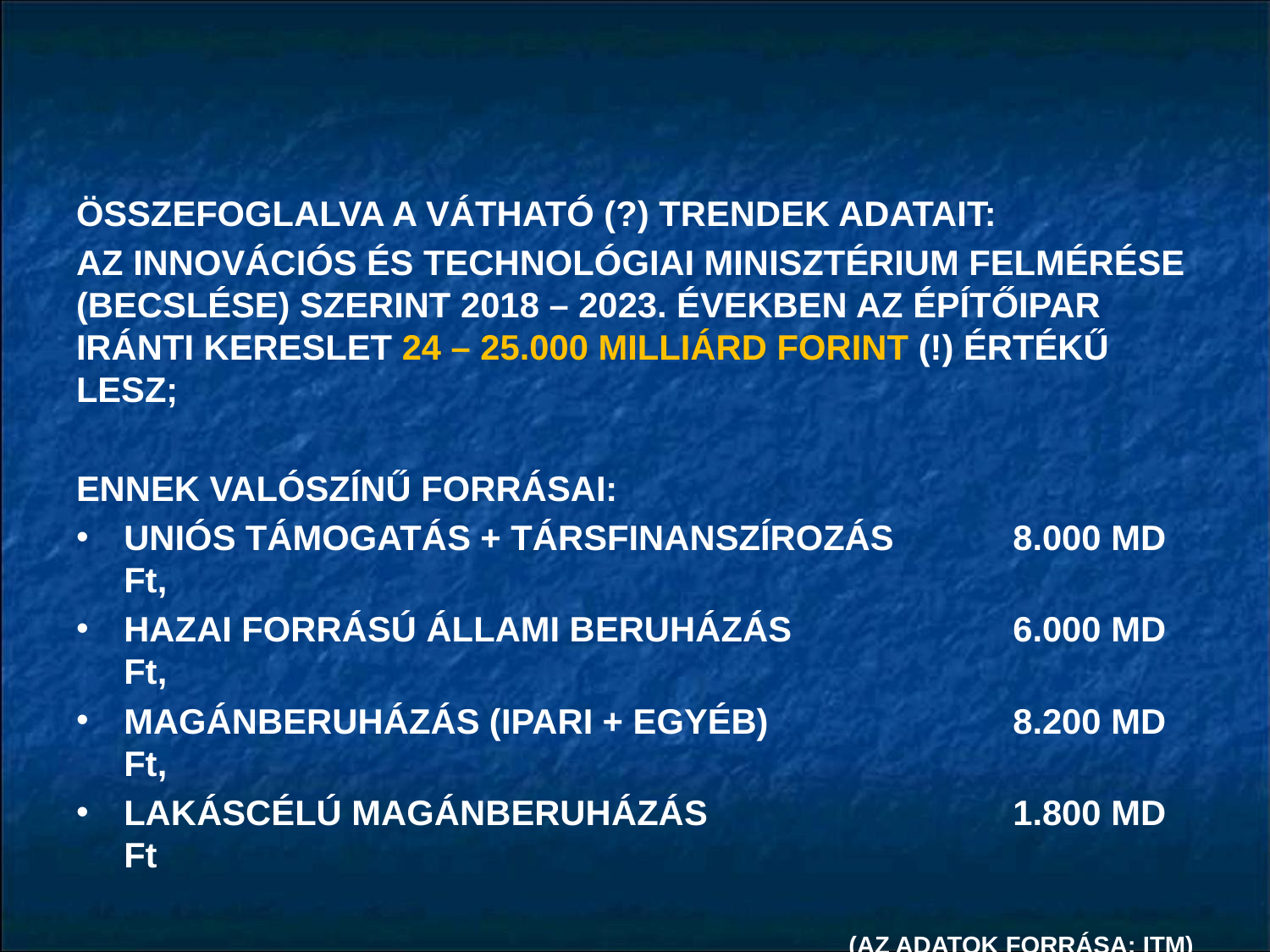

ÖSSZEFOGLALVA A VÁTHATÓ (?) TRENDEK ADATAIT:
AZ INNOVÁCIÓS ÉS TECHNOLÓGIAI MINISZTÉRIUM FELMÉRÉSE (BECSLÉSE) SZERINT 2018 – 2023. ÉVEKBEN AZ ÉPÍTŐIPAR IRÁNTI KERESLET 24 – 25.000 MILLIÁRD FORINT (!) ÉRTÉKŰ LESZ;

ENNEK VALÓSZÍNŰ FORRÁSAI:
UNIÓS TÁMOGATÁS + TÁRSFINANSZÍROZÁS	8.000 MD Ft,
HAZAI FORRÁSÚ ÁLLAMI BERUHÁZÁS		6.000 MD Ft,
MAGÁNBERUHÁZÁS (IPARI + EGYÉB)		8.200 MD Ft,
LAKÁSCÉLÚ MAGÁNBERUHÁZÁS			1.800 MD Ft

(AZ ADATOK FORRÁSA: ITM)